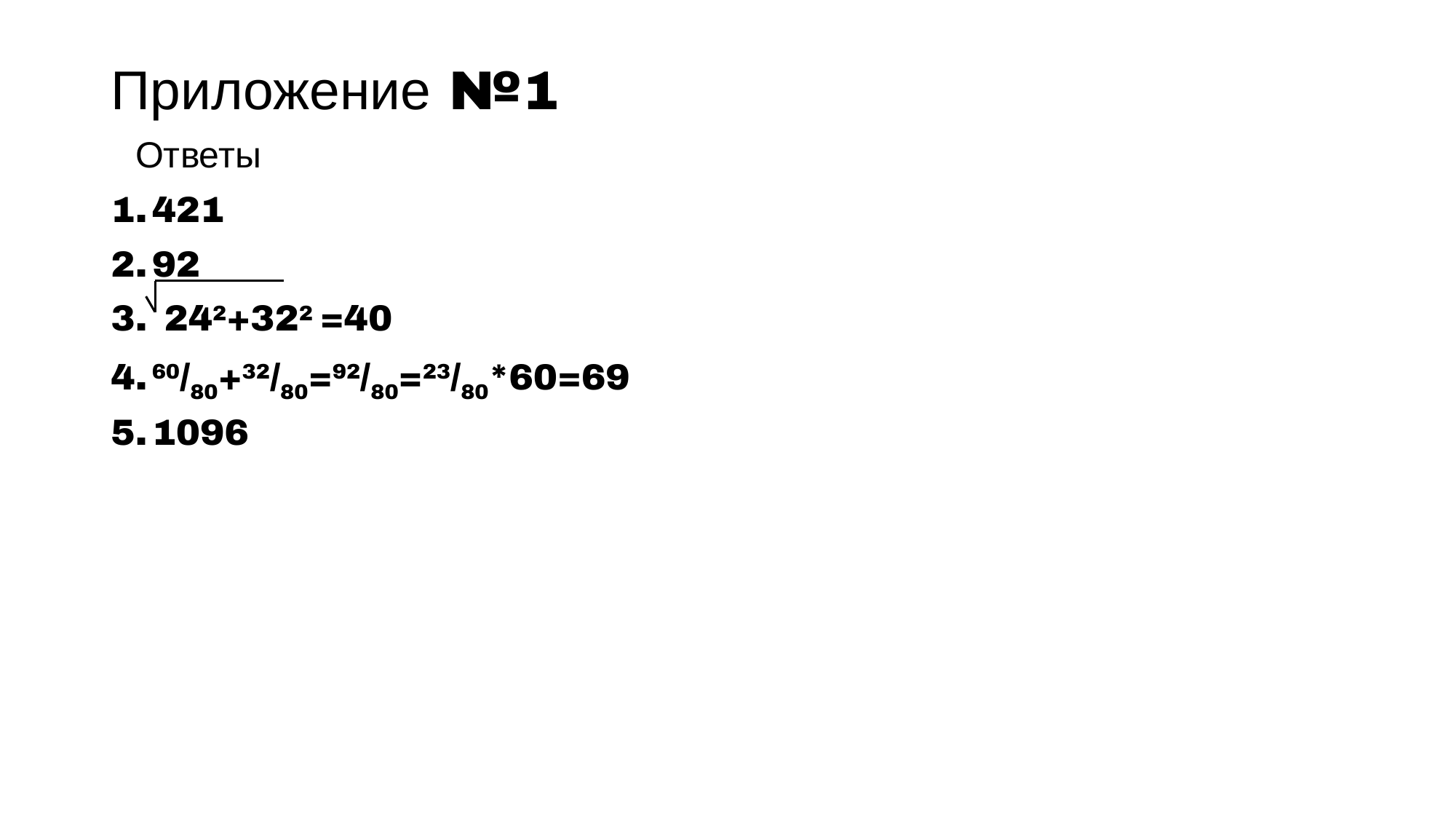

Приложение №1
  Ответы
421
92
 242+322 =40
60/80+32/80=92/80=23/80*60=69
1096